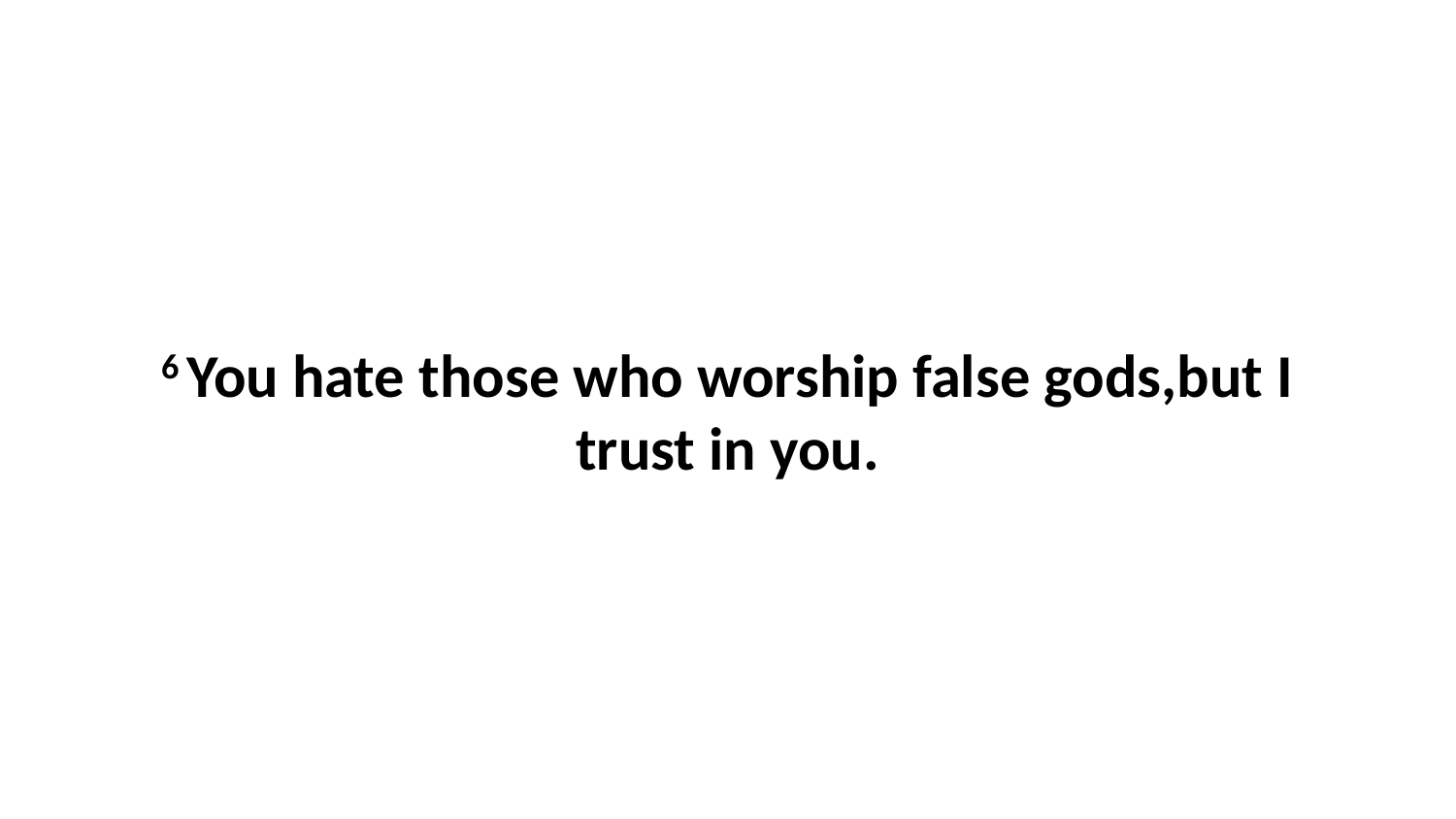

6 You hate those who worship false gods,but I trust in you.